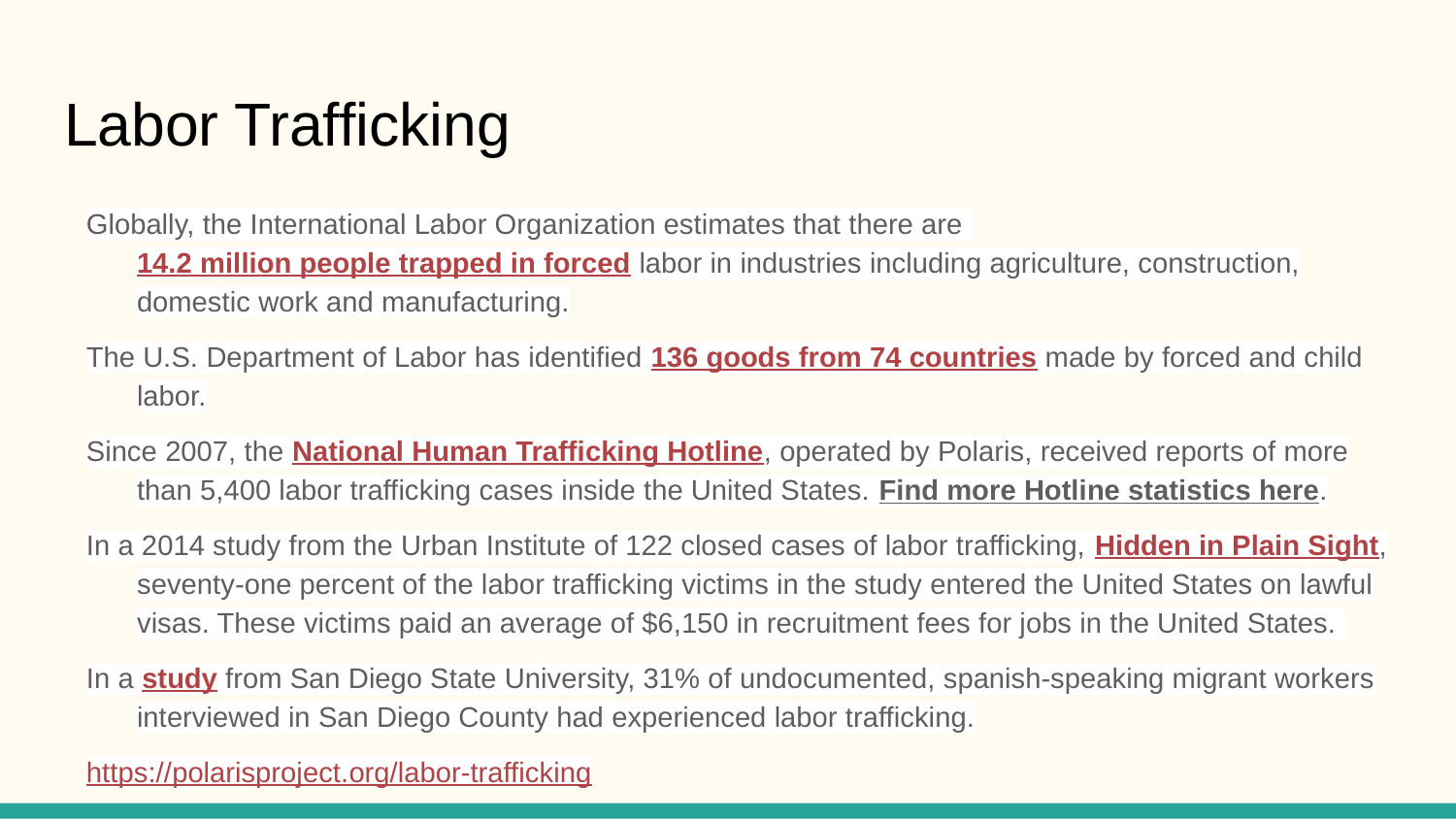

# Labor Trafficking
Globally, the International Labor Organization estimates that there are 14.2 million people trapped in forced labor in industries including agriculture, construction, domestic work and manufacturing.
The U.S. Department of Labor has identified 136 goods from 74 countries made by forced and child labor.
Since 2007, the National Human Trafficking Hotline, operated by Polaris, received reports of more than 5,400 labor trafficking cases inside the United States. Find more Hotline statistics here.
In a 2014 study from the Urban Institute of 122 closed cases of labor trafficking, Hidden in Plain Sight, seventy-one percent of the labor trafficking victims in the study entered the United States on lawful visas. These victims paid an average of $6,150 in recruitment fees for jobs in the United States.
In a study from San Diego State University, 31% of undocumented, spanish-speaking migrant workers interviewed in San Diego County had experienced labor trafficking.
https://polarisproject.org/labor-trafficking